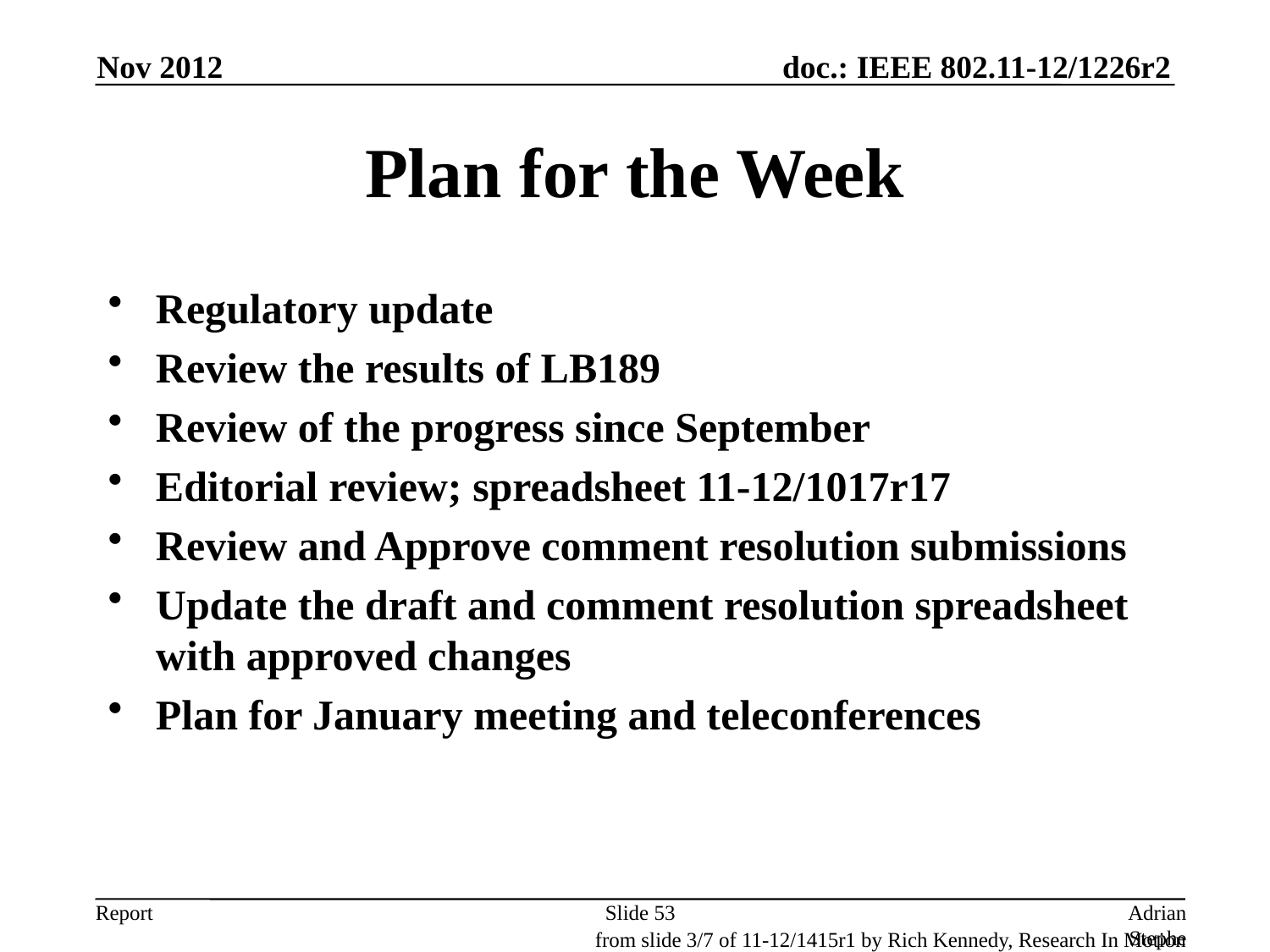

Nov 2012
# Plan for the Week
Regulatory update
Review the results of LB189
Review of the progress since September
Editorial review; spreadsheet 11-12/1017r17
Review and Approve comment resolution submissions
Update the draft and comment resolution spreadsheet with approved changes
Plan for January meeting and teleconferences
Slide 53
Adrian Stephens, Intel Corporation
from slide 3/7 of 11-12/1415r1 by Rich Kennedy, Research In Motion